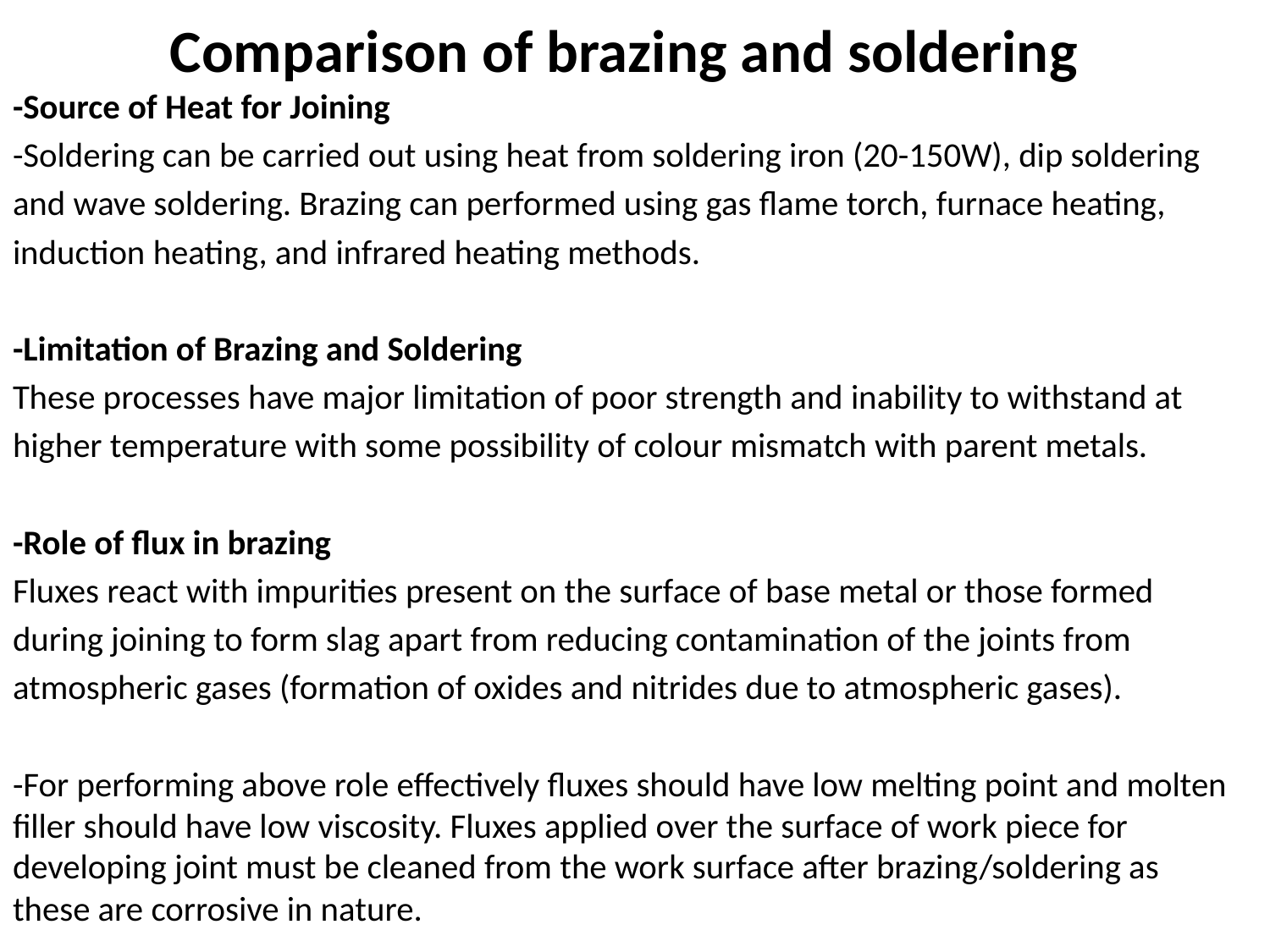

# Comparison of brazing and soldering
-Source of Heat for Joining
-Soldering can be carried out using heat from soldering iron (20-150W), dip soldering
and wave soldering. Brazing can performed using gas flame torch, furnace heating,
induction heating, and infrared heating methods.

-Limitation of Brazing and Soldering
These processes have major limitation of poor strength and inability to withstand at
higher temperature with some possibility of colour mismatch with parent metals.

-Role of flux in brazing
Fluxes react with impurities present on the surface of base metal or those formed
during joining to form slag apart from reducing contamination of the joints from
atmospheric gases (formation of oxides and nitrides due to atmospheric gases).

-For performing above role effectively fluxes should have low melting point and molten filler should have low viscosity. Fluxes applied over the surface of work piece for developing joint must be cleaned from the work surface after brazing/soldering as these are corrosive in nature.